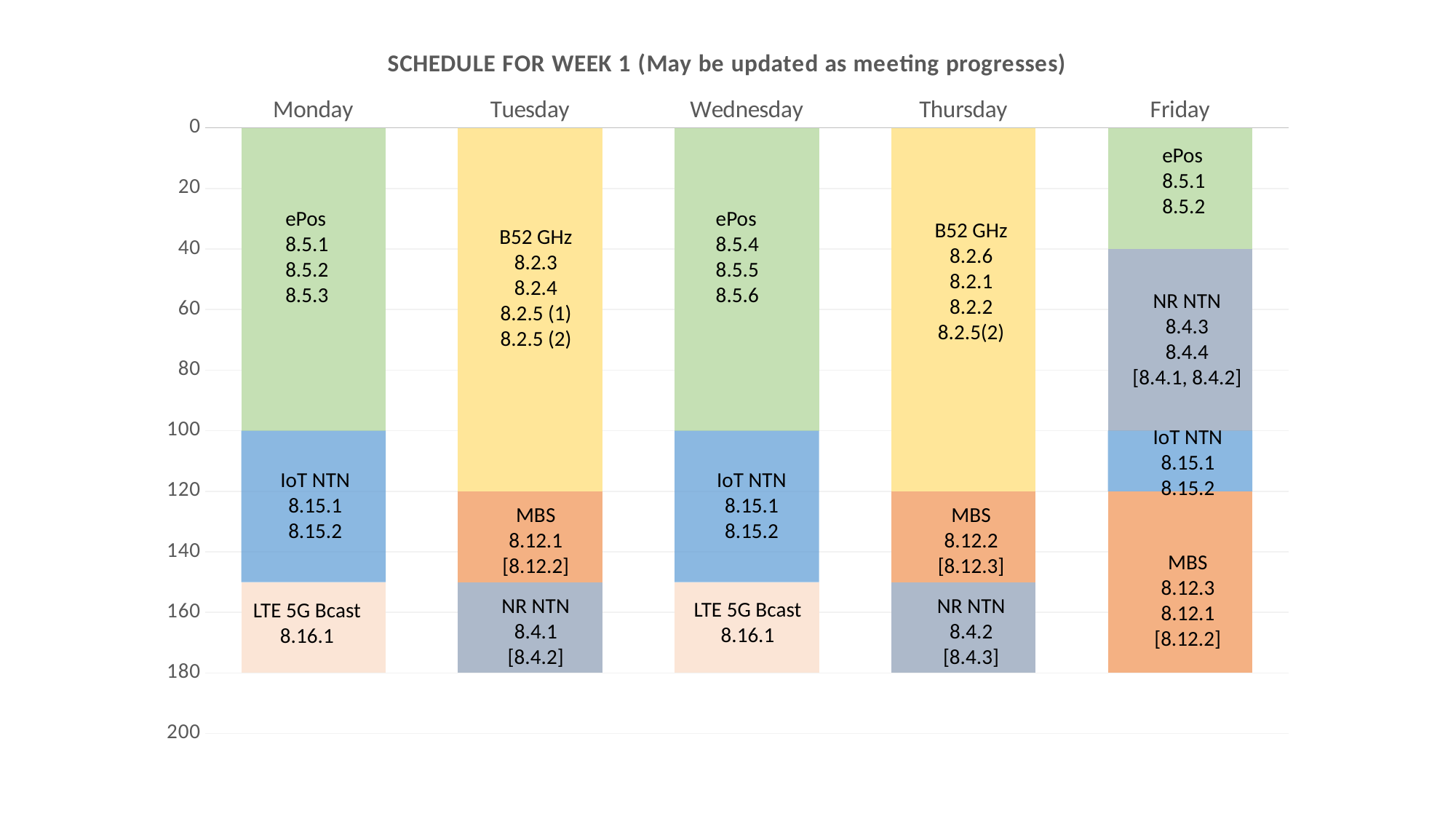

### Chart: SCHEDULE FOR WEEK 1 (May be updated as meeting progresses)

| Category | 8.5 - ePos | 8.2 - B52 | 8.12 - MBS | 8.4 - NR NTN | 8.15 - IoT NTN | 8.16 - LTE 5G Bcast | 8.5 - ePos | 8.2 - B52 | 8.12 - MBS |
|---|---|---|---|---|---|---|---|---|---|
| Monday | 100.0 | 0.0 | 0.0 | 0.0 | 50.0 | 30.0 | 0.0 | 0.0 | 0.0 |
| Tuesday | 0.0 | 120.0 | 30.0 | 30.0 | 0.0 | 0.0 | 0.0 | 0.0 | 0.0 |
| Wednesday | 100.0 | 0.0 | 0.0 | 0.0 | 50.0 | 30.0 | 0.0 | 0.0 | 0.0 |
| Thursday | 0.0 | 120.0 | 30.0 | 30.0 | 0.0 | 0.0 | 0.0 | 0.0 | 0.0 |
| Friday | 40.0 | 0.0 | 0.0 | 60.0 | 20.0 | 0.0 | 0.0 | 0.0 | 60.0 |
ePos
8.5.1
8.5.2
ePos
8.5.4
8.5.5
8.5.6
ePos
8.5.1
8.5.2
8.5.3
B52 GHz
8.2.6
8.2.1
8.2.2
8.2.5(2)

B52 GHz
8.2.3
8.2.4
8.2.5 (1)
8.2.5 (2)
NR NTN
8.4.3
8.4.4
[8.4.1, 8.4.2]
IoT NTN
8.15.1
8.15.2
IoT NTN
8.15.1
8.15.2
IoT NTN
8.15.1
8.15.2
MBS
8.12.1
[8.12.2]
MBS
8.12.2
[8.12.3]
MBS
8.12.3
8.12.1
[8.12.2]
NR NTN
8.4.2
[8.4.3]

NR NTN
8.4.1
[8.4.2]
LTE 5G Bcast
8.16.1
LTE 5G Bcast
8.16.1